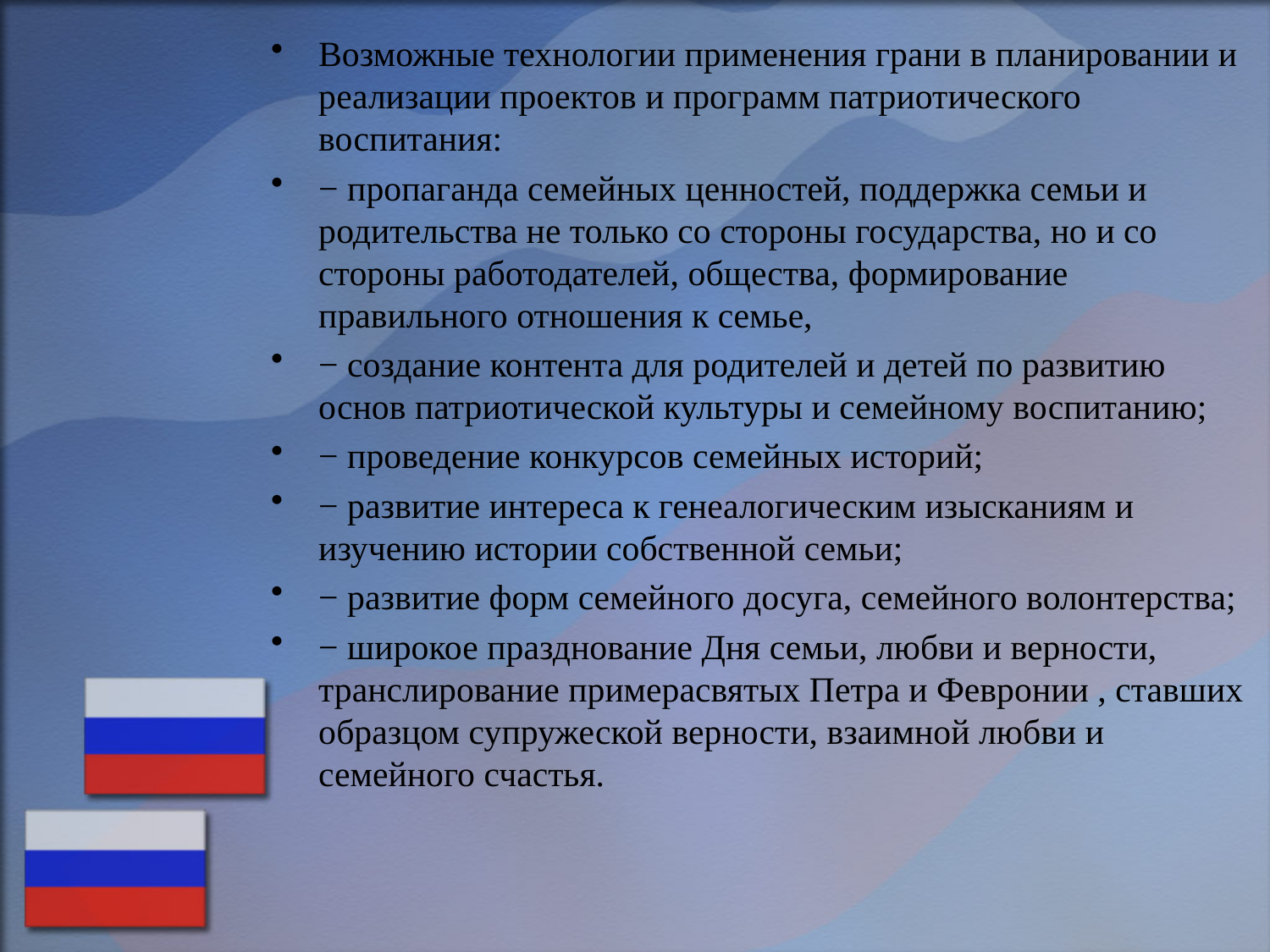

Возможные технологии применения грани в планировании и реализации проектов и программ патриотического воспитания:
− пропаганда семейных ценностей, поддержка семьи и родительства не только со стороны государства, но и со стороны работодателей, общества, формирование правильного отношения к семье,
− создание контента для родителей и детей по развитию основ патриотической культуры и семейному воспитанию;
− проведение конкурсов семейных историй;
− развитие интереса к генеалогическим изысканиям и изучению истории собственной семьи;
− развитие форм семейного досуга, семейного волонтерства;
− широкое празднование Дня семьи, любви и верности, транслирование примерасвятых Петра и Февронии , ставших образцом супружеской верности, взаимной любви и семейного счастья.